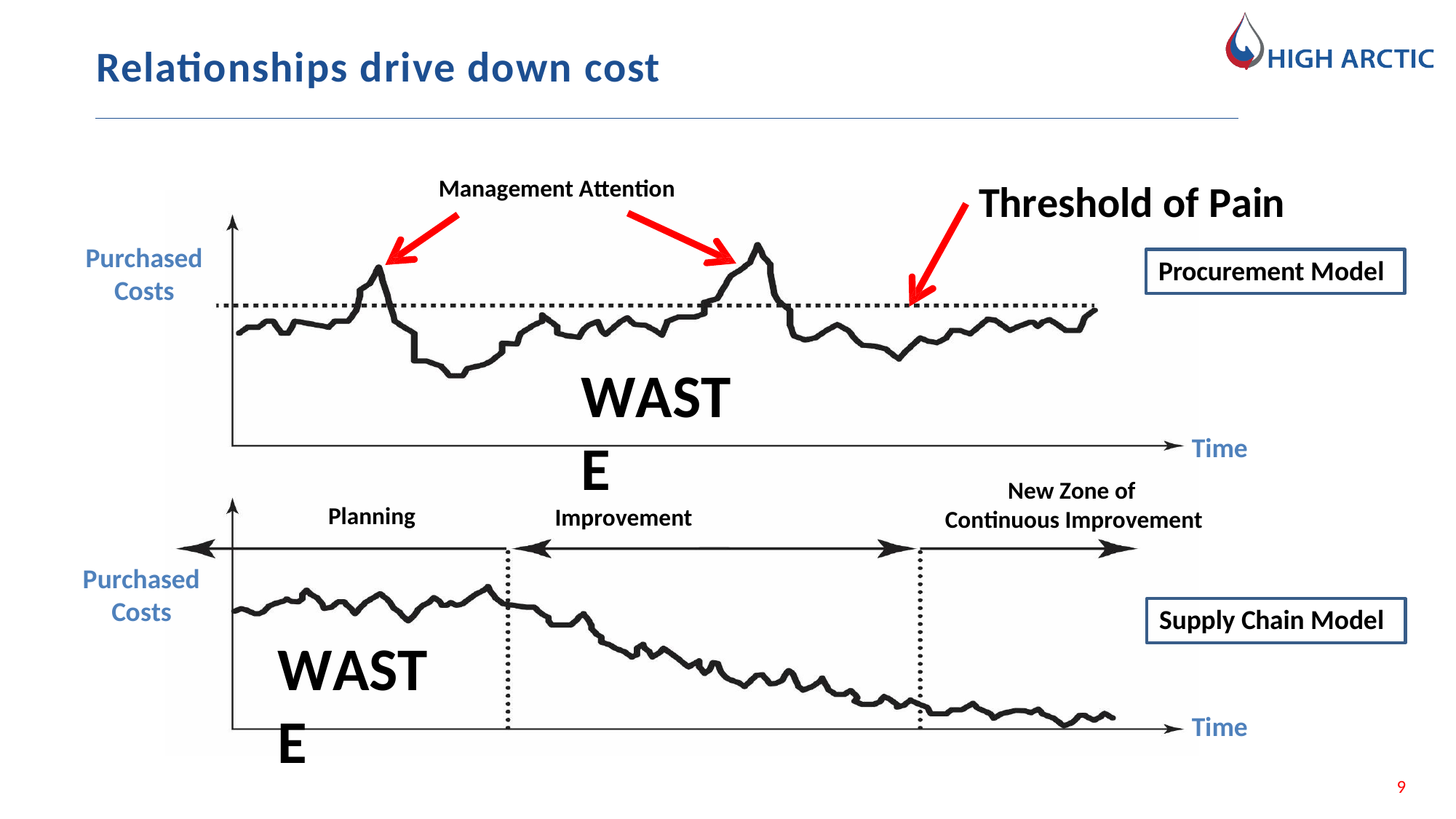

Relationships drive down cost
Management Attention
Threshold of Pain

Purchased Costs

Procurement Model
WASTE
Time
New Zone of
Continuous Improvement
Planning
Improvement
Purchased Costs

Supply Chain Model
WASTE
Time
9